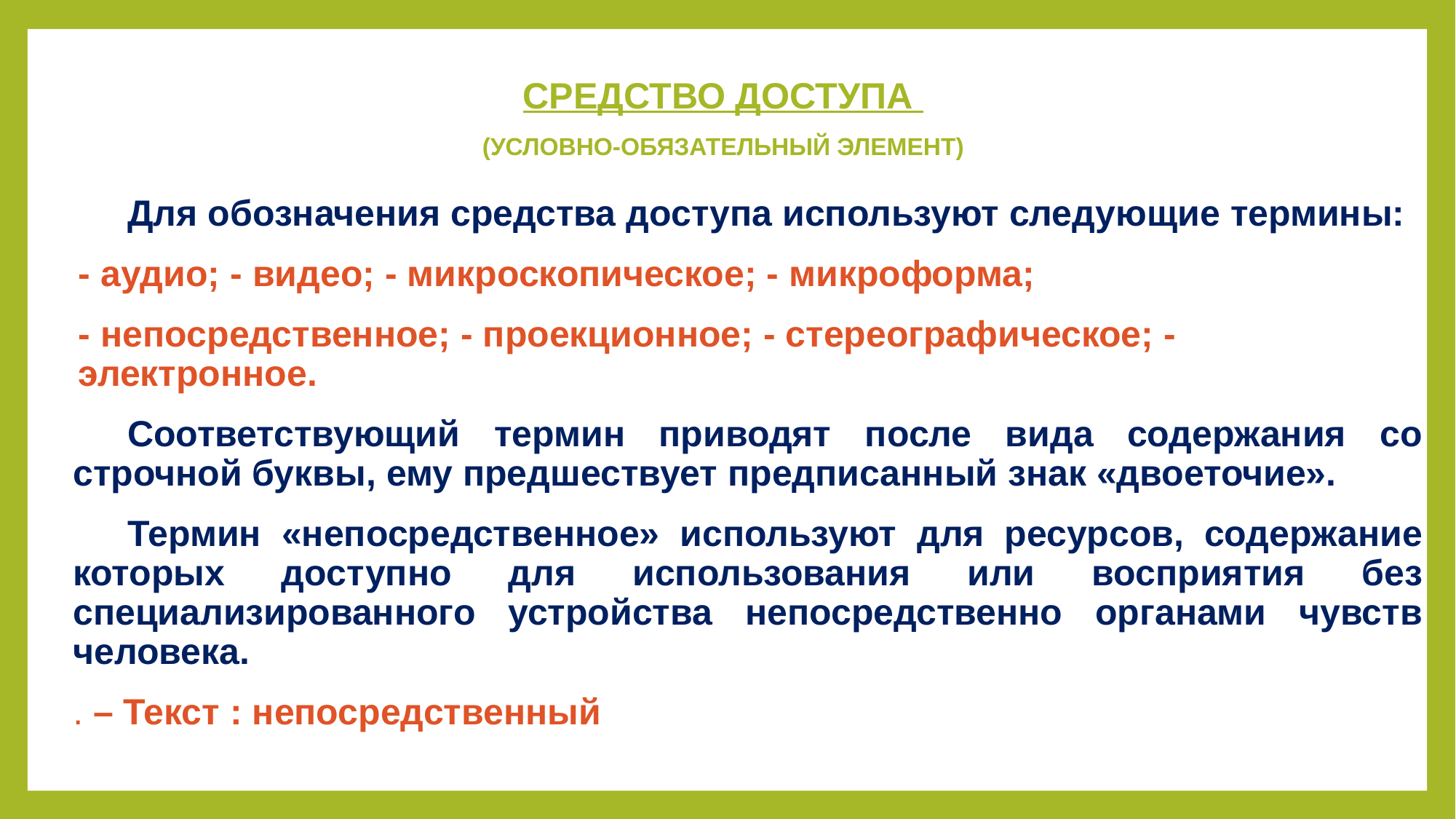

# СРЕДСТВО ДОСТУПА (УСЛОВНО-ОБЯЗАТЕЛЬНЫЙ ЭЛЕМЕНТ)
Для обозначения средства доступа используют следующие термины:
- аудио; - видео; - микроскопическое; - микроформа;
- непосредственное; - проекционное; - стереографическое; - электронное.
Соответствующий термин приводят после вида содержания со строчной буквы, ему предшествует предписанный знак «двоеточие».
Термин «непосредственное» используют для ресурсов, содержание которых доступно для использования или восприятия без специализированного устройства непосредственно органами чувств человека.
. – Текст : непосредственный